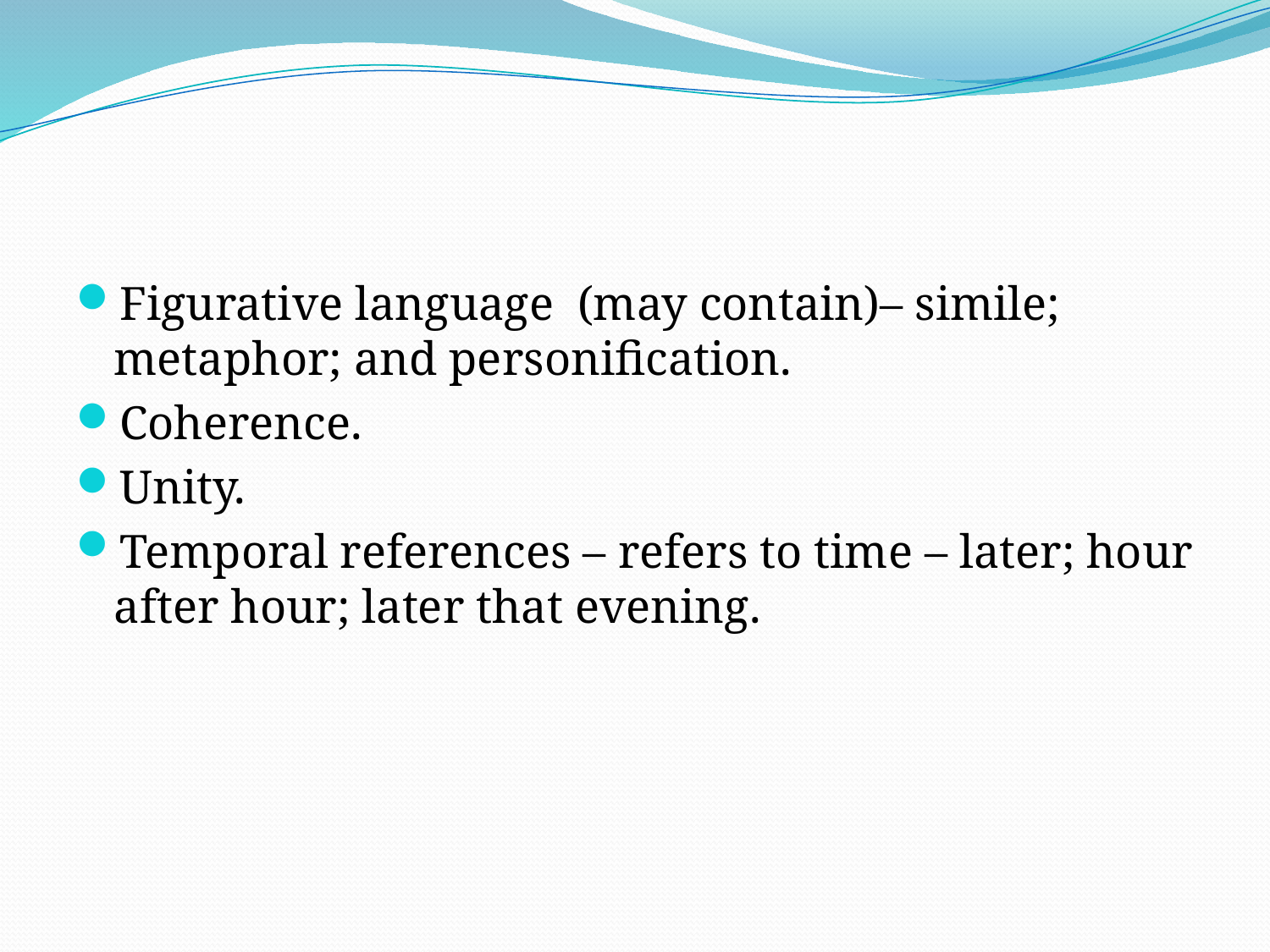

#
Figurative language  (may contain)– simile; metaphor; and personification.
Coherence.
Unity.
Temporal references – refers to time – later; hour after hour; later that evening.